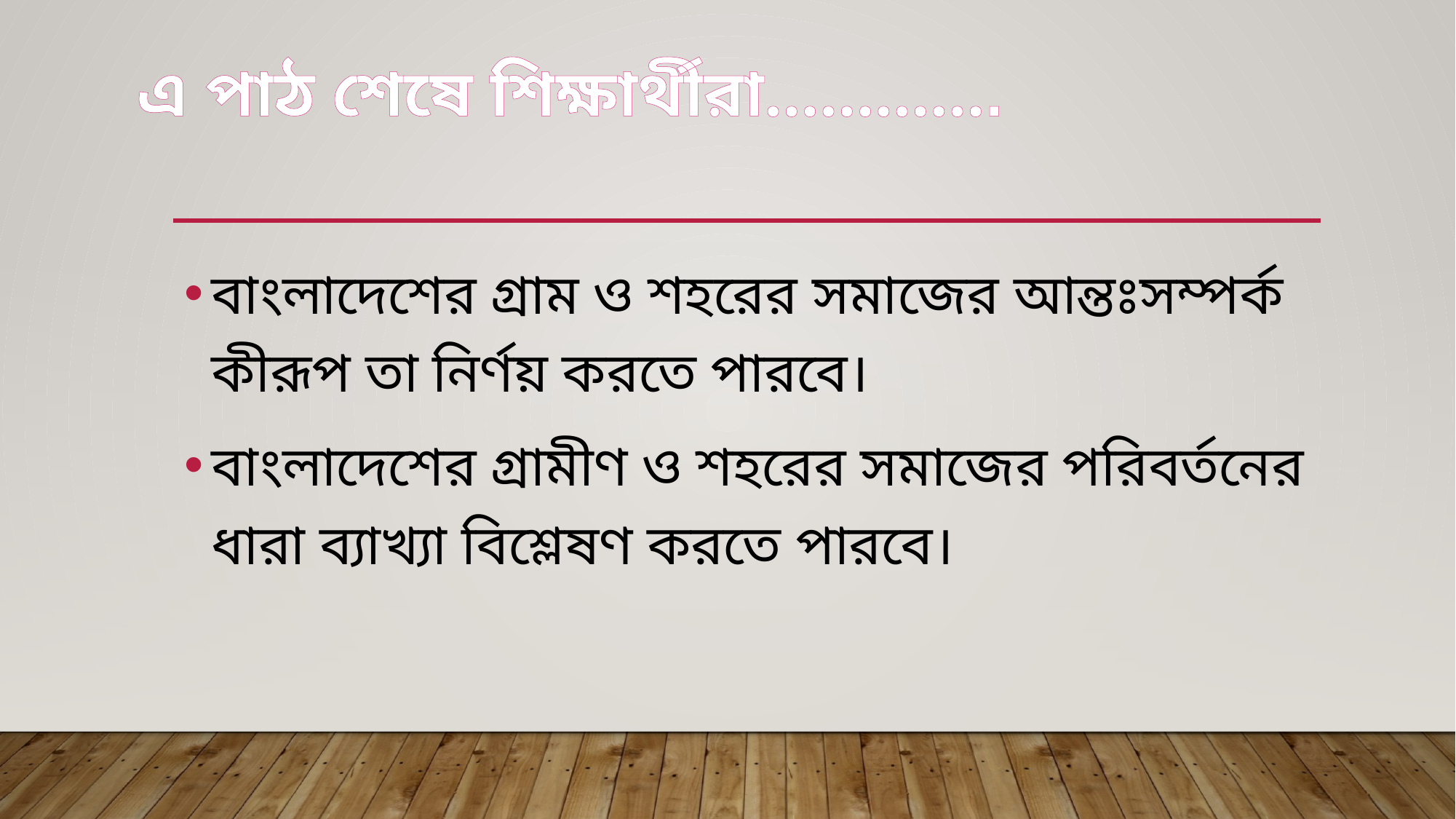

# এ পাঠ শেষে শিক্ষার্থীরা………….
বাংলাদেশের গ্রাম ও শহরের সমাজের আন্তঃসম্পর্ক কীরূপ তা নির্ণয় করতে পারবে।
বাংলাদেশের গ্রামীণ ও শহরের সমাজের পরিবর্তনের ধারা ব্যাখ্যা বিশ্লেষণ করতে পারবে।